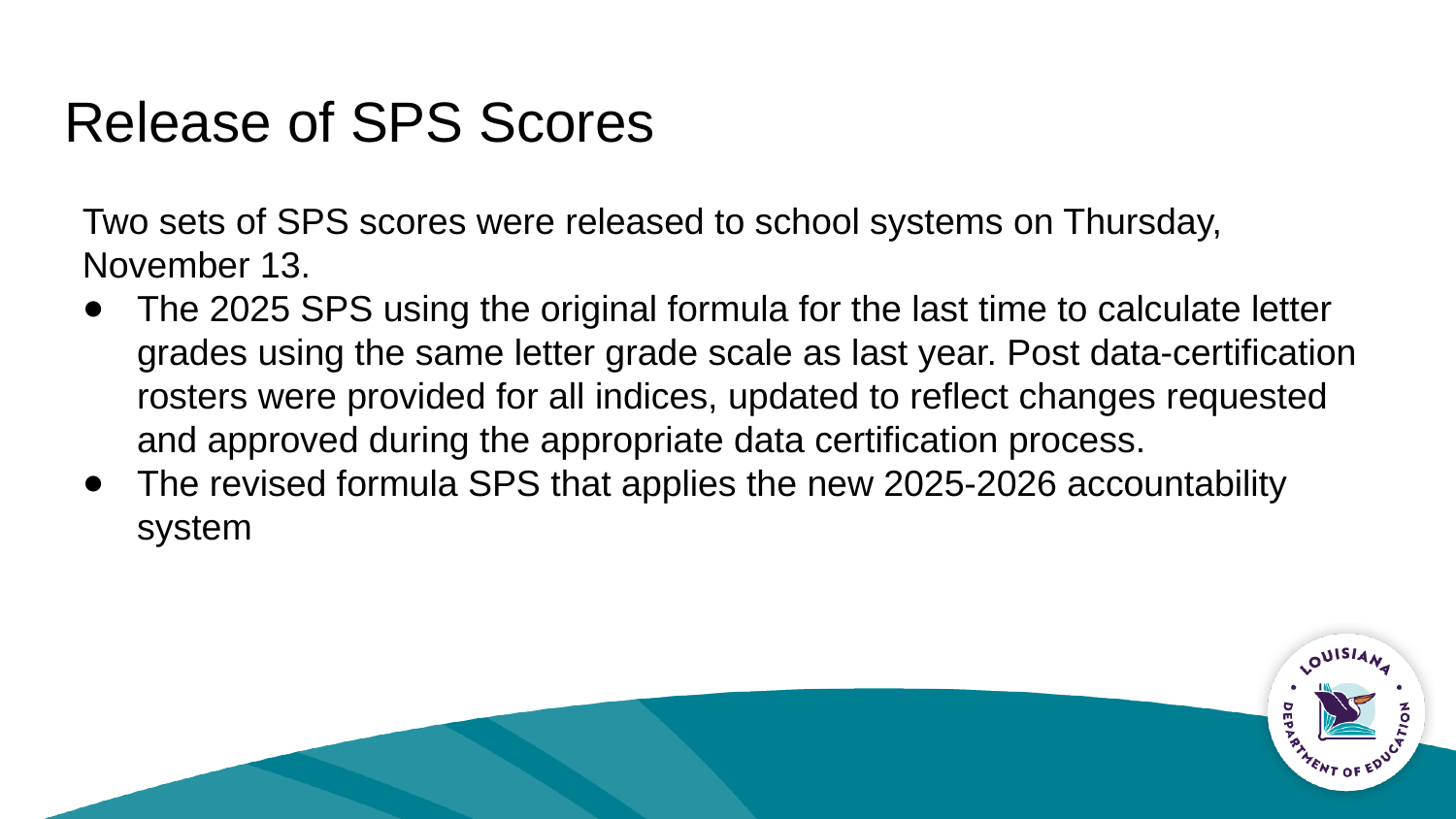

# Release of SPS Scores
Two sets of SPS scores were released to school systems on Thursday, November 13.
The 2025 SPS using the original formula for the last time to calculate letter grades using the same letter grade scale as last year. Post data-certification rosters were provided for all indices, updated to reflect changes requested and approved during the appropriate data certification process.
The revised formula SPS that applies the new 2025-2026 accountability system